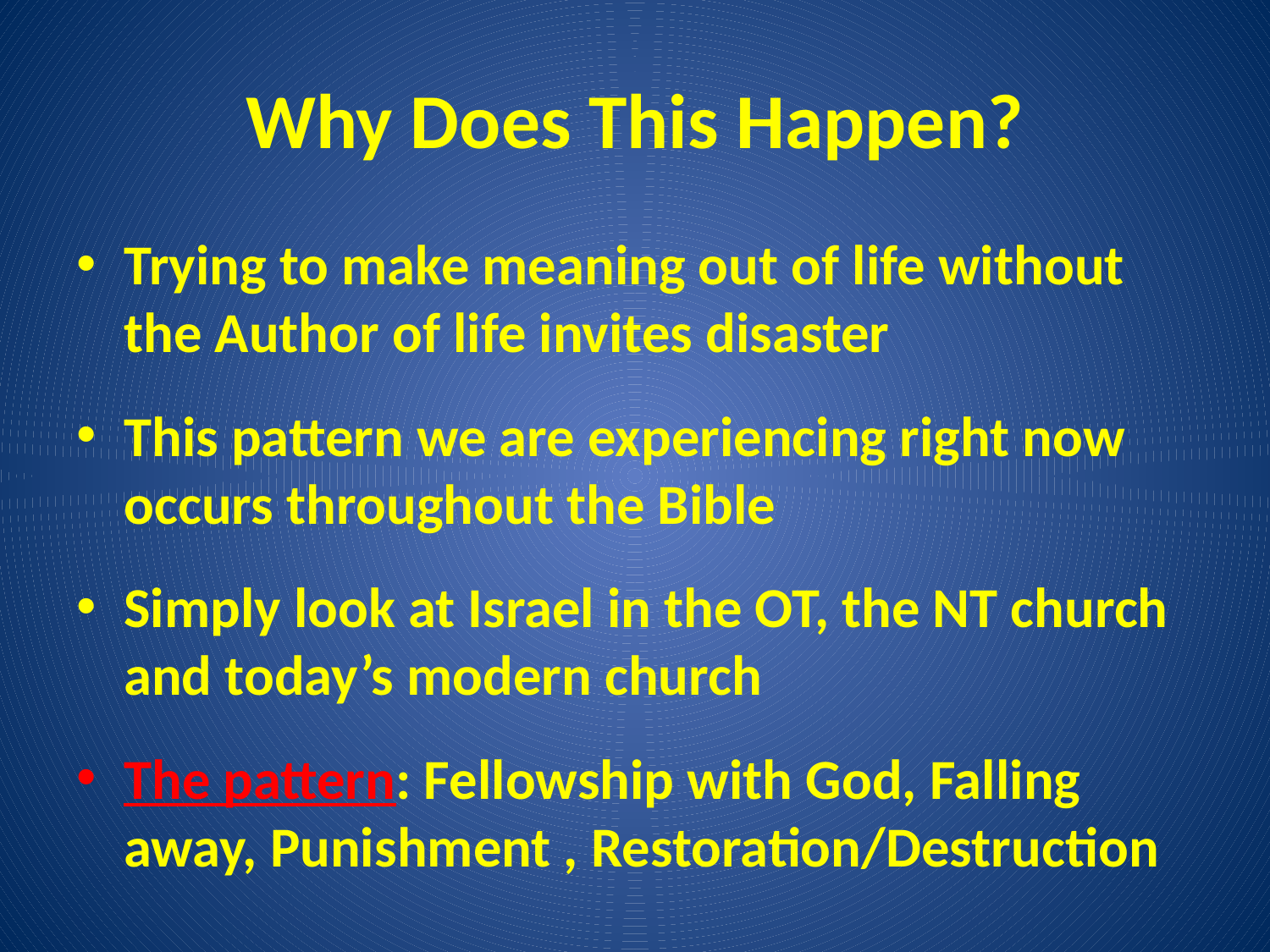

# Why Does This Happen?
Trying to make meaning out of life without the Author of life invites disaster

This pattern we are experiencing right now  occurs throughout the Bible

Simply look at Israel in the OT, the NT church and today’s modern church

The pattern: Fellowship with God, Falling away, Punishment , Restoration/Destruction